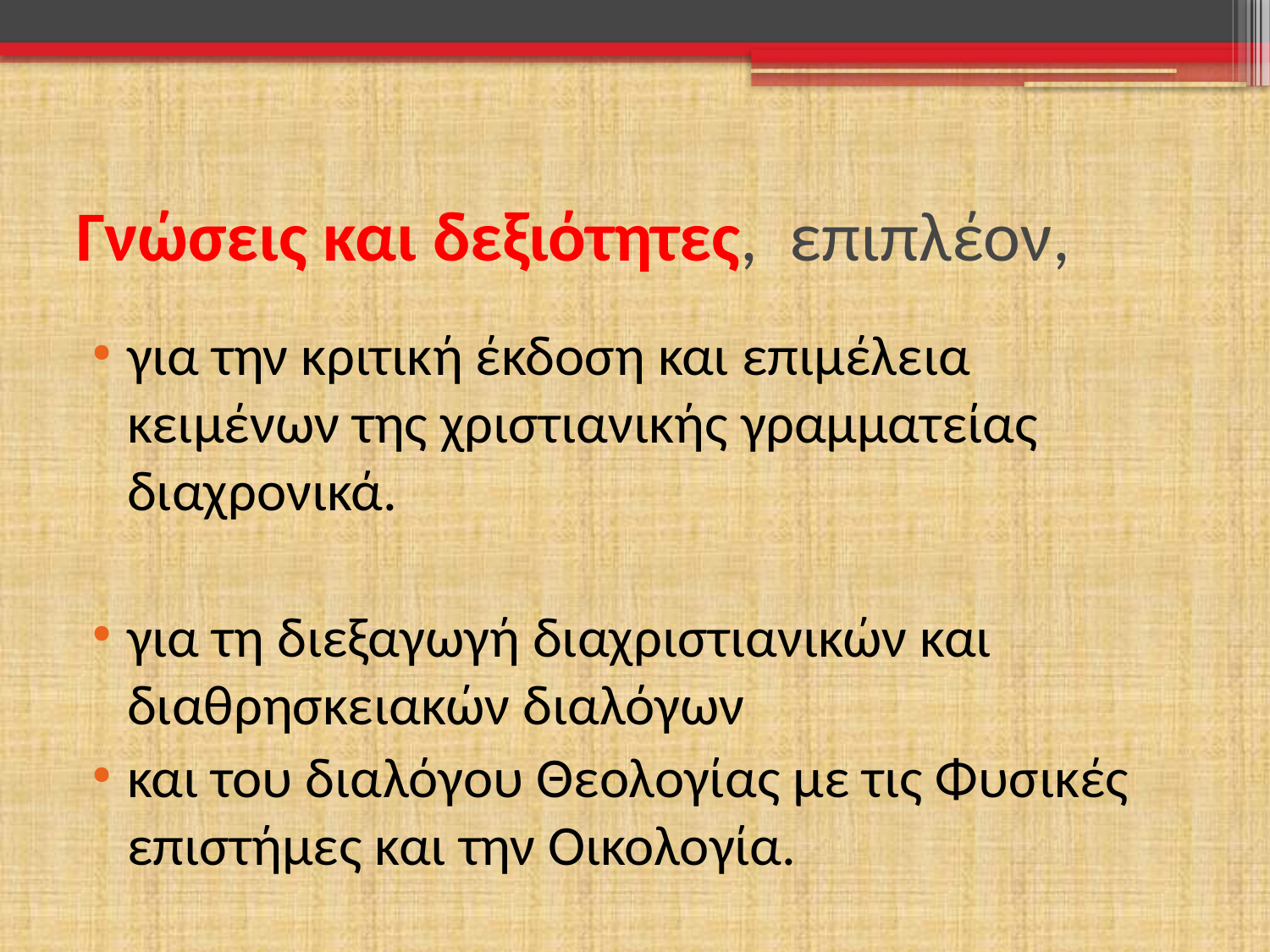

# Γνώσεις και δεξιότητες,  επιπλέον,
για την κριτική έκδοση και επιμέλεια κειμένων της χριστιανικής γραμματείας διαχρονικά.

για τη διεξαγωγή διαχριστιανικών και διαθρησκειακών διαλόγων
και του διαλόγου Θεολογίας με τις Φυσικές επιστήμες και την Οικολογία.